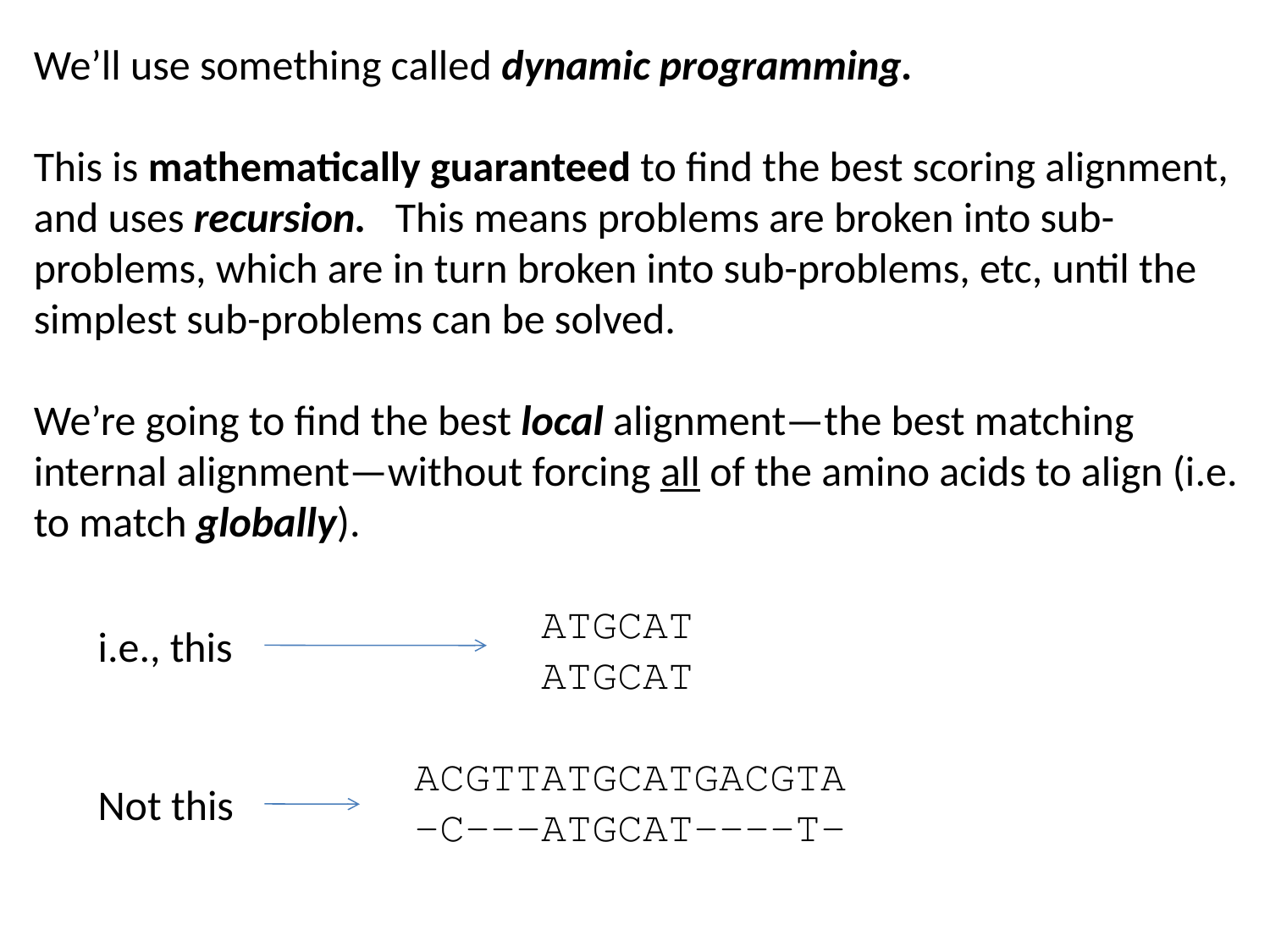

We’ll use something called dynamic programming.

This is mathematically guaranteed to find the best scoring alignment, and uses recursion.   This means problems are broken into sub-problems, which are in turn broken into sub-problems, etc, until the simplest sub-problems can be solved.

We’re going to find the best local alignment—the best matching
internal alignment—without forcing all of the amino acids to align (i.e. to match globally).

			     ATGCAT
			     ATGCAT

			ACGTTATGCATGACGTA
			-C---ATGCAT----T-
i.e., this
Not this